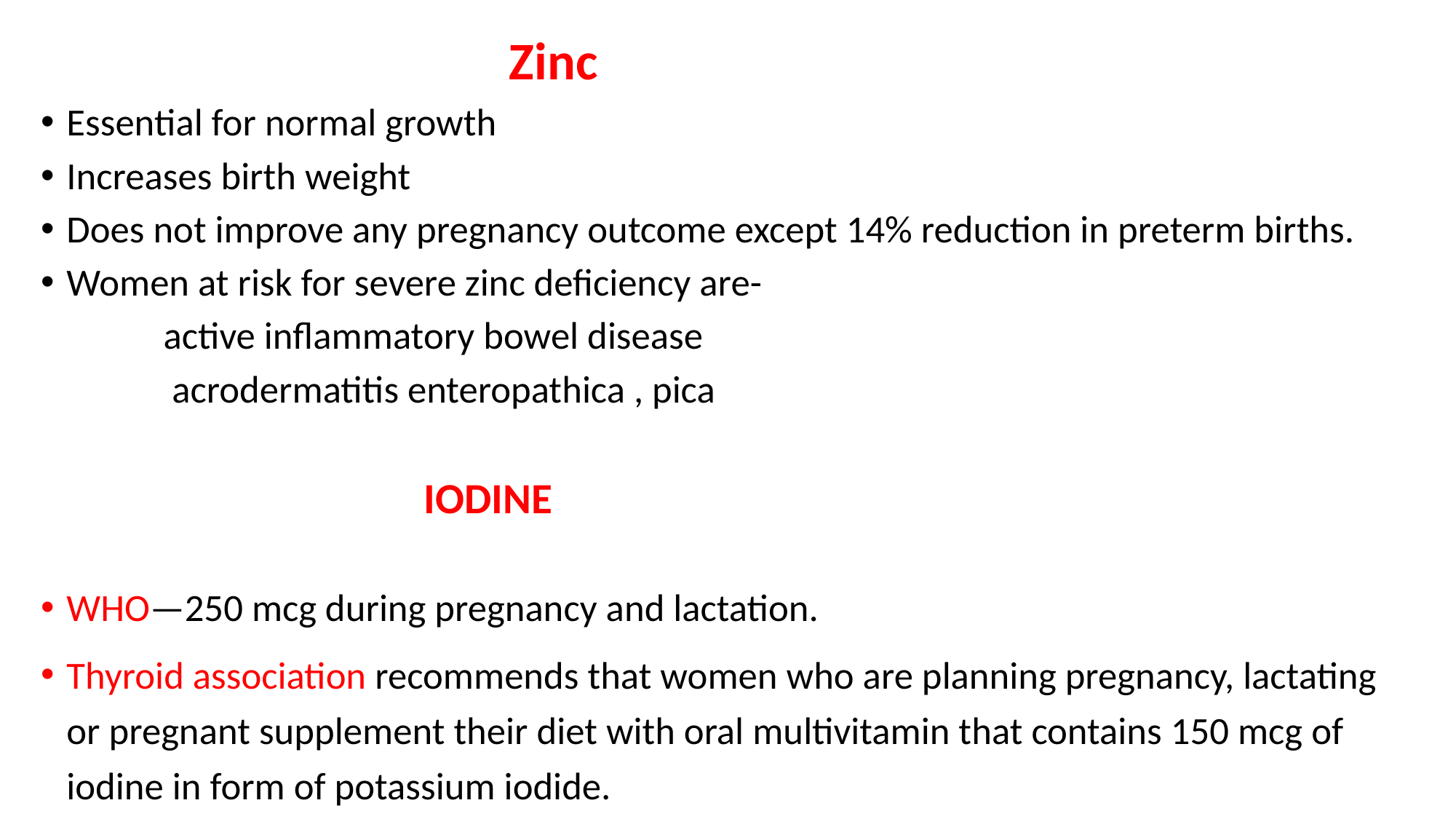

Zinc
Essential for normal growth
Increases birth weight
Does not improve any pregnancy outcome except 14% reduction in preterm births.
Women at risk for severe zinc deficiency are-
              active inflammatory bowel disease
               acrodermatitis enteropathica , pica

                                       IODINE

WHO—250 mcg during pregnancy and lactation.
Thyroid association recommends that women who are planning pregnancy, lactating or pregnant supplement their diet with oral multivitamin that contains 150 mcg of iodine in form of potassium iodide.